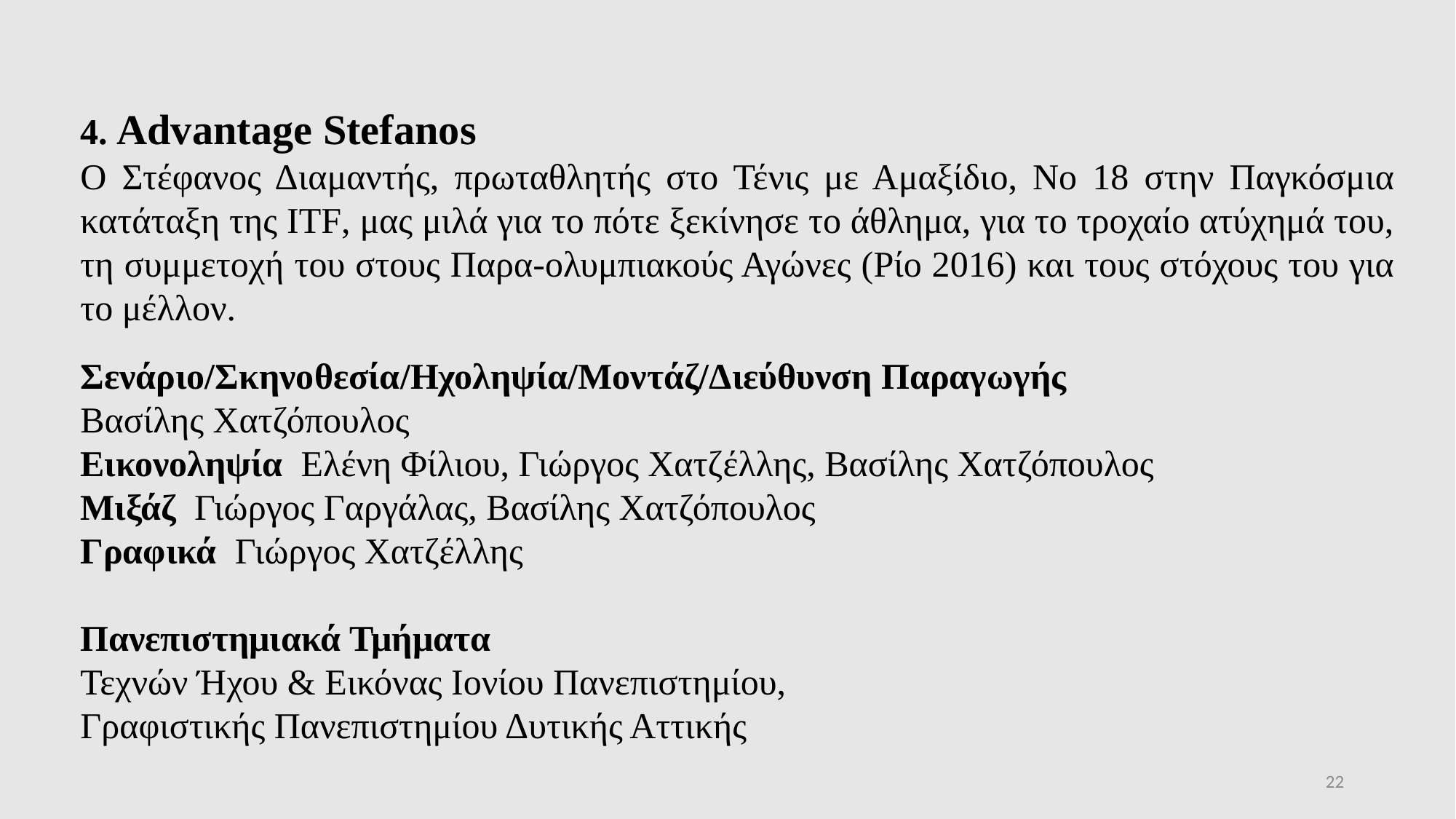

4. Advantage Stefanos
Ο Στέφανος Διαμαντής, πρωταθλητής στο Τένις με Αμαξίδιο, Νο 18 στην Παγκόσμια κατάταξη της ITF, μας μιλά για το πότε ξεκίνησε το άθλημα, για το τροχαίο ατύχημά του, τη συμμετοχή του στους Παρα-ολυμπιακούς Αγώνες (Ρίο 2016) και τους στόχους του για το μέλλον.

Σενάριο/Σκηνοθεσία/Ηχοληψία/Μοντάζ/Διεύθυνση Παραγωγής
Βασίλης Χατζόπουλος
Εικονοληψία  Ελένη Φίλιου, Γιώργος Χατζέλλης, Βασίλης Χατζόπουλος
Μιξάζ  Γιώργος Γαργάλας, Βασίλης Χατζόπουλος
Γραφικά  Γιώργος Χατζέλλης

Πανεπιστημιακά Τμήματα
Τεχνών Ήχου & Εικόνας Ιονίου Πανεπιστημίου,
Γραφιστικής Πανεπιστημίου Δυτικής Αττικής
22